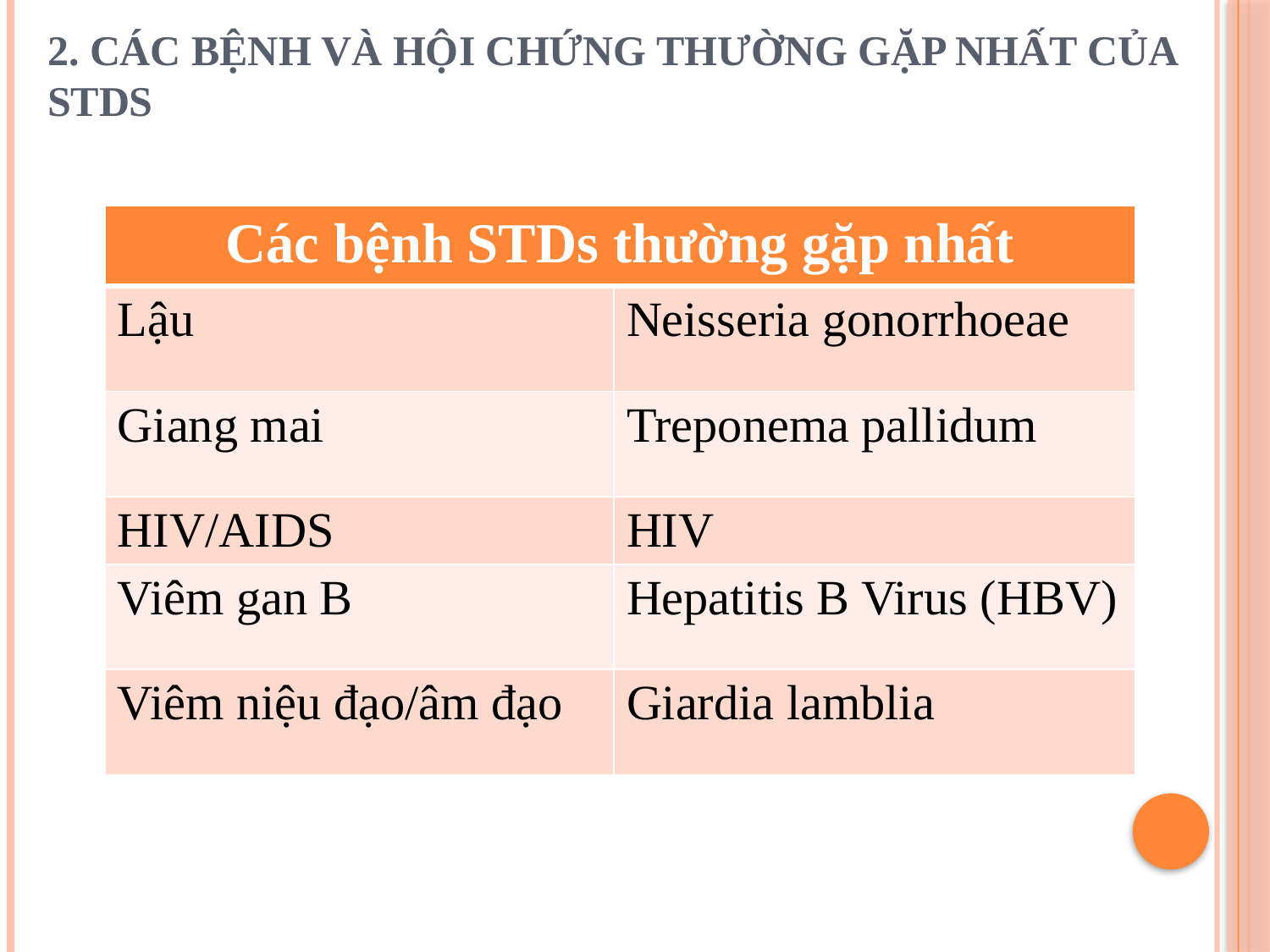

# 2. CÁC BỆNH VÀ HỘI CHỨNG THƯỜNG GẶP NHẤT CỦA STDs
| Các bệnh STDs thường gặp nhất |  |
| --- | --- |
| Lậu | Neisseria gonorrhoeae |
| Giang mai | Treponema pallidum |
| HIV/AIDS | HIV |
| Viêm gan B | Hepatitis B Virus (HBV) |
| Viêm niệu đạo/âm đạo | Giardia lamblia |